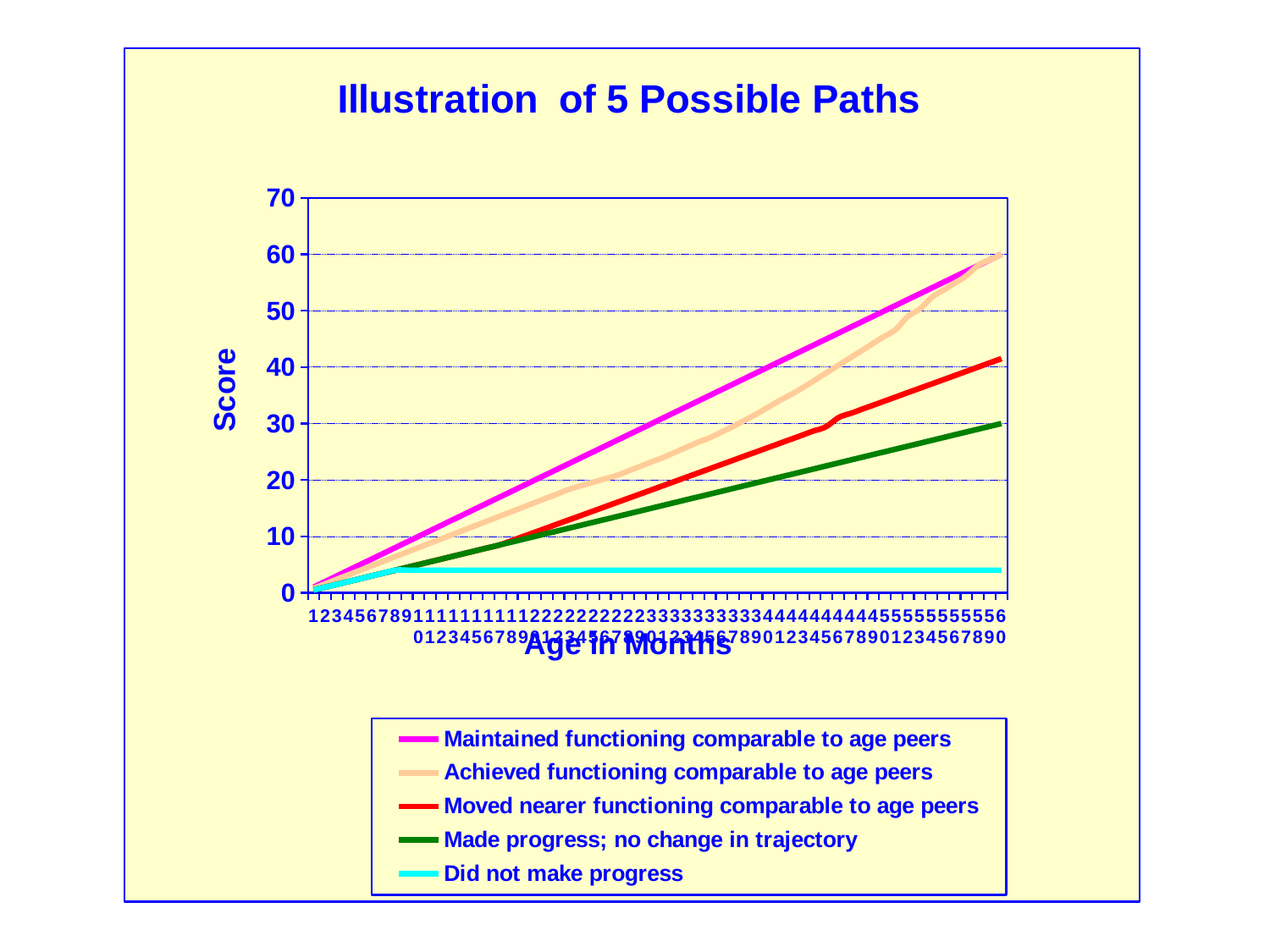

### Chart: Illustration  of 5 Possible Paths

| Category | Maintained functioning comparable to age peers | Achieved functioning comparable to age peers | Moved nearer functioning comparable to age peers | Made progress; no change in trajectory | Did not make progress |
|---|---|---|---|---|---|
| 1 | 1.0 | 0.8 | 0.5 | 0.5 | 0.5 |
| 2 | 2.0 | 1.6 | 1.0 | 1.0 | 1.0 |
| 3 | 3.0 | 2.4 | 1.5 | 1.5 | 1.5 |
| 4 | 4.0 | 3.2 | 2.0 | 2.0 | 2.0 |
| 5 | 5.0 | 4.0 | 2.5 | 2.5 | 2.5 |
| 6 | 6.0 | 4.8 | 3.0 | 3.0 | 3.0 |
| 7 | 7.0 | 5.6 | 3.5 | 3.5 | 3.5 |
| 8 | 8.0 | 6.4 | 4.0 | 4.0 | 4.0 |
| 9 | 9.0 | 7.2 | 4.5 | 4.5 | 4.0 |
| 10 | 10.0 | 8.0 | 5.0 | 5.0 | 4.0 |
| 11 | 11.0 | 8.8 | 5.5 | 5.5 | 4.0 |
| 12 | 12.0 | 9.6 | 6.0 | 6.0 | 4.0 |
| 13 | 13.0 | 10.4 | 6.5 | 6.5 | 4.0 |
| 14 | 14.0 | 11.2 | 7.0 | 7.0 | 4.0 |
| 15 | 15.0 | 12.0 | 7.5 | 7.5 | 4.0 |
| 16 | 16.0 | 12.8 | 8.0 | 8.0 | 4.0 |
| 17 | 17.0 | 13.6 | 8.5 | 8.5 | 4.0 |
| 18 | 18.0 | 14.4 | 9.25 | 9.0 | 4.0 |
| 19 | 19.0 | 15.2 | 10.0 | 9.5 | 4.0 |
| 20 | 20.0 | 16.0 | 10.75 | 10.0 | 4.0 |
| 21 | 21.0 | 16.8 | 11.5 | 10.5 | 4.0 |
| 22 | 22.0 | 17.6 | 12.25 | 11.0 | 4.0 |
| 23 | 23.0 | 18.4 | 13.0 | 11.5 | 4.0 |
| 24 | 24.0 | 19.0 | 13.75 | 12.0 | 4.0 |
| 25 | 25.0 | 19.6 | 14.5 | 12.5 | 4.0 |
| 26 | 26.0 | 20.2 | 15.25 | 13.0 | 4.0 |
| 27 | 27.0 | 20.8 | 16.0 | 13.5 | 4.0 |
| 28 | 28.0 | 21.6 | 16.75 | 14.0 | 4.0 |
| 29 | 29.0 | 22.4 | 17.5 | 14.5 | 4.0 |
| 30 | 30.0 | 23.2 | 18.25 | 15.0 | 4.0 |
| 31 | 31.0 | 24.0 | 19.0 | 15.5 | 4.0 |
| 32 | 32.0 | 24.9 | 19.75 | 16.0 | 4.0 |
| 33 | 33.0 | 25.8 | 20.5 | 16.5 | 4.0 |
| 34 | 34.0 | 26.7 | 21.25 | 17.0 | 4.0 |
| 35 | 35.0 | 27.5 | 22.0 | 17.5 | 4.0 |
| 36 | 36.0 | 28.5 | 22.75 | 18.0 | 4.0 |
| 37 | 37.0 | 29.5 | 23.5 | 18.5 | 4.0 |
| 38 | 38.0 | 30.6 | 24.25 | 19.0 | 4.0 |
| 39 | 39.0 | 31.7 | 25.0 | 19.5 | 4.0 |
| 40 | 40.0 | 32.9 | 25.75 | 20.0 | 4.0 |
| 41 | 41.0 | 34.1 | 26.5 | 20.5 | 4.0 |
| 42 | 42.0 | 35.2 | 27.25 | 21.0 | 4.0 |
| 43 | 43.0 | 36.4 | 28.0 | 21.5 | 4.0 |
| 44 | 44.0 | 37.7 | 28.75 | 22.0 | 4.0 |
| 45 | 45.0 | 39.0 | 29.5 | 22.5 | 4.0 |
| 46 | 46.0 | 40.3 | 31.0 | 23.0 | 4.0 |
| 47 | 47.0 | 41.6 | 31.75 | 23.5 | 4.0 |
| 48 | 48.0 | 42.9 | 32.5 | 24.0 | 4.0 |
| 49 | 49.0 | 44.2 | 33.25 | 24.5 | 4.0 |
| 50 | 50.0 | 45.5 | 34.0 | 25.0 | 4.0 |
| 51 | 51.0 | 46.8 | 34.75 | 25.5 | 4.0 |
| 52 | 52.0 | 49.0 | 35.5 | 26.0 | 4.0 |
| 53 | 53.0 | 50.3 | 36.25 | 26.5 | 4.0 |
| 54 | 54.0 | 52.3 | 37.0 | 27.0 | 4.0 |
| 55 | 55.0 | 53.6 | 37.75 | 27.5 | 4.0 |
| 56 | 56.0 | 54.9 | 38.5 | 28.0 | 4.0 |
| 57 | 57.0 | 56.2 | 39.25 | 28.5 | 4.0 |
| 58 | 58.0 | 58.0 | 40.0 | 29.0 | 4.0 |
| 59 | 59.0 | 59.0 | 40.75 | 29.5 | 4.0 |
| 60 | 60.0 | 60.0 | 41.5 | 30.0 | 4.0 |